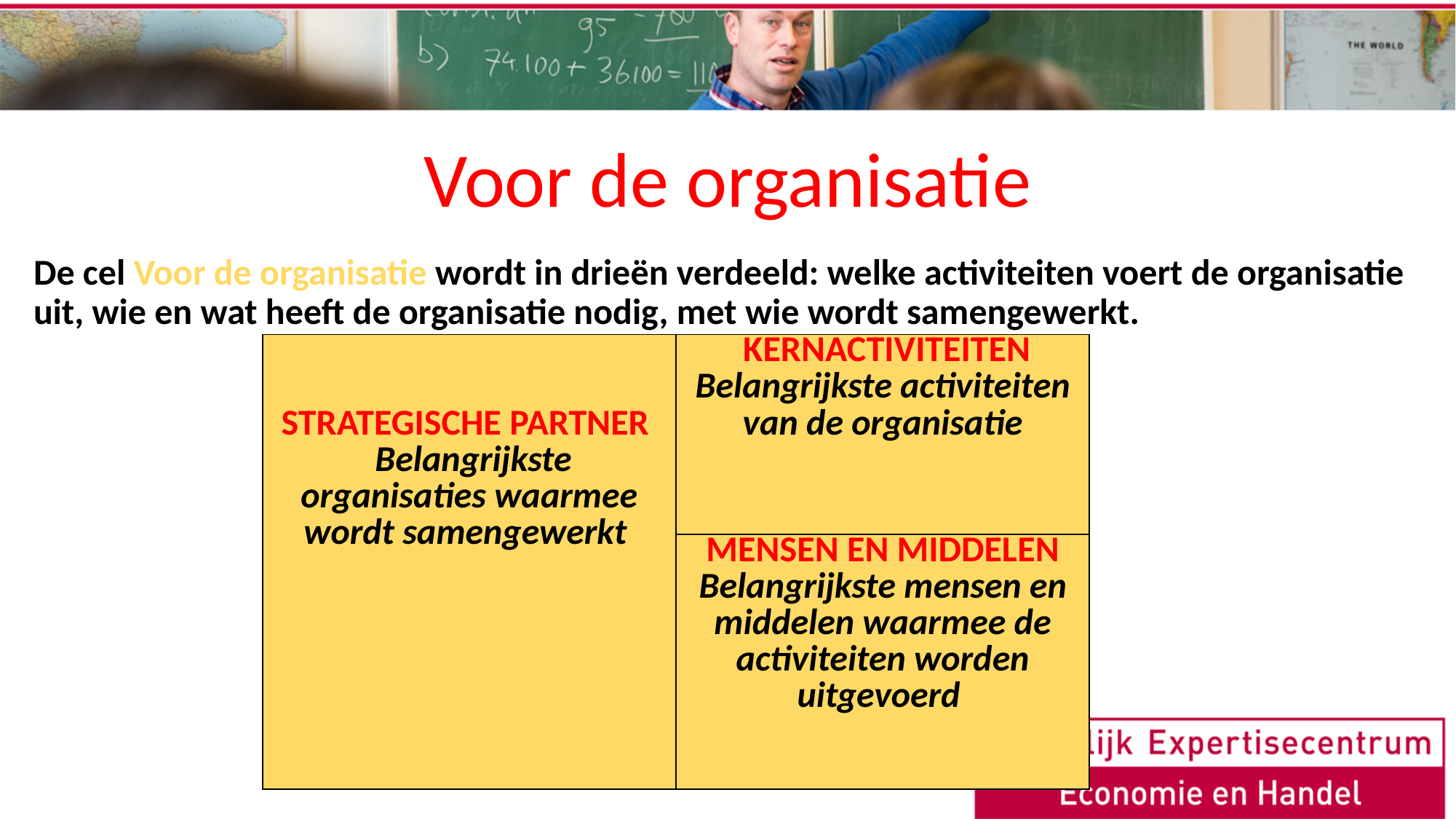

# Voor de organisatie
De cel Voor de organisatie wordt in drieën verdeeld: welke activiteiten voert de organisatie uit, wie en wat heeft de organisatie nodig, met wie wordt samengewerkt.

| STRATEGISCHE PARTNER   Belangrijkste organisaties waarmee wordt samengewerkt | KERNACTIVITEITEN Belangrijkste activiteiten van de organisatie |
| --- | --- |
|  | MENSEN EN MIDDELEN Belangrijkste mensen en middelen waarmee de activiteiten worden uitgevoerd |